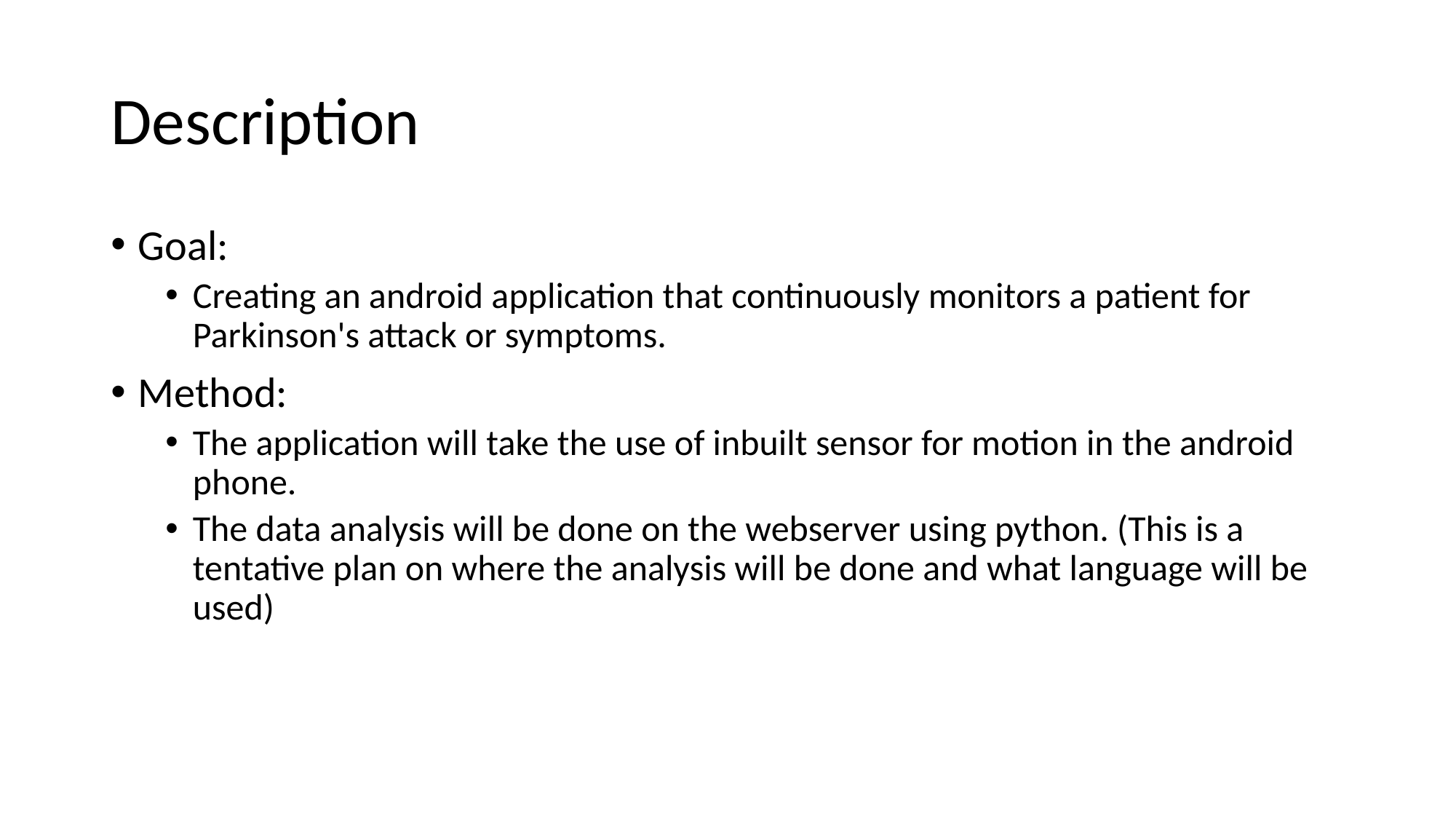

# Description
Goal:
Creating an android application that continuously monitors a patient for Parkinson's attack or symptoms.
Method:
The application will take the use of inbuilt sensor for motion in the android phone.
The data analysis will be done on the webserver using python. (This is a tentative plan on where the analysis will be done and what language will be used)